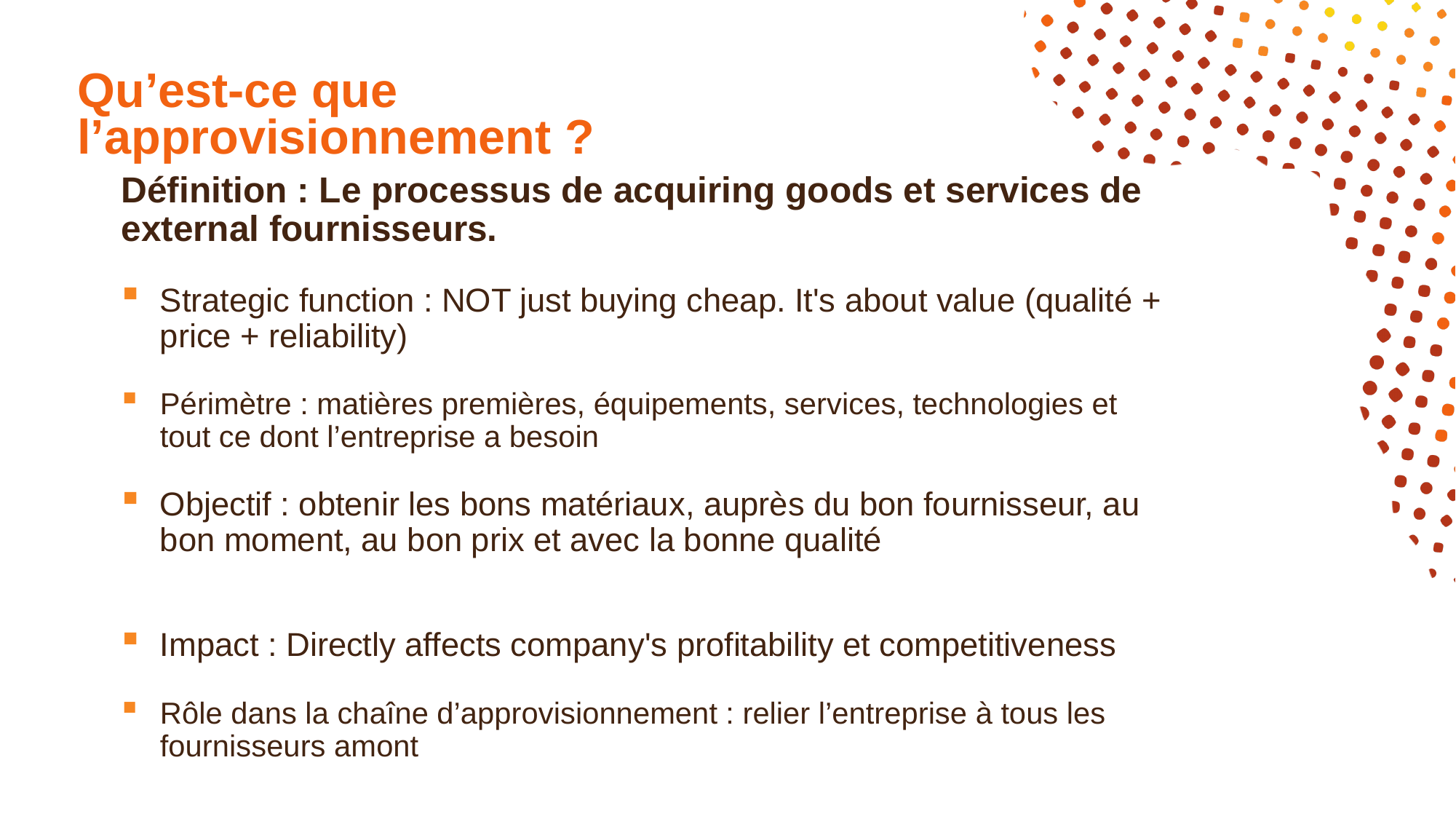

# Qu’est-ce que l’approvisionnement ?
Définition : Le processus de acquiring goods et services de external fournisseurs.
Strategic function : NOT just buying cheap. It's about value (qualité + price + reliability)
Périmètre : matières premières, équipements, services, technologies et tout ce dont l’entreprise a besoin
Objectif : obtenir les bons matériaux, auprès du bon fournisseur, au bon moment, au bon prix et avec la bonne qualité
Impact : Directly affects company's profitability et competitiveness
Rôle dans la chaîne d’approvisionnement : relier l’entreprise à tous les fournisseurs amont